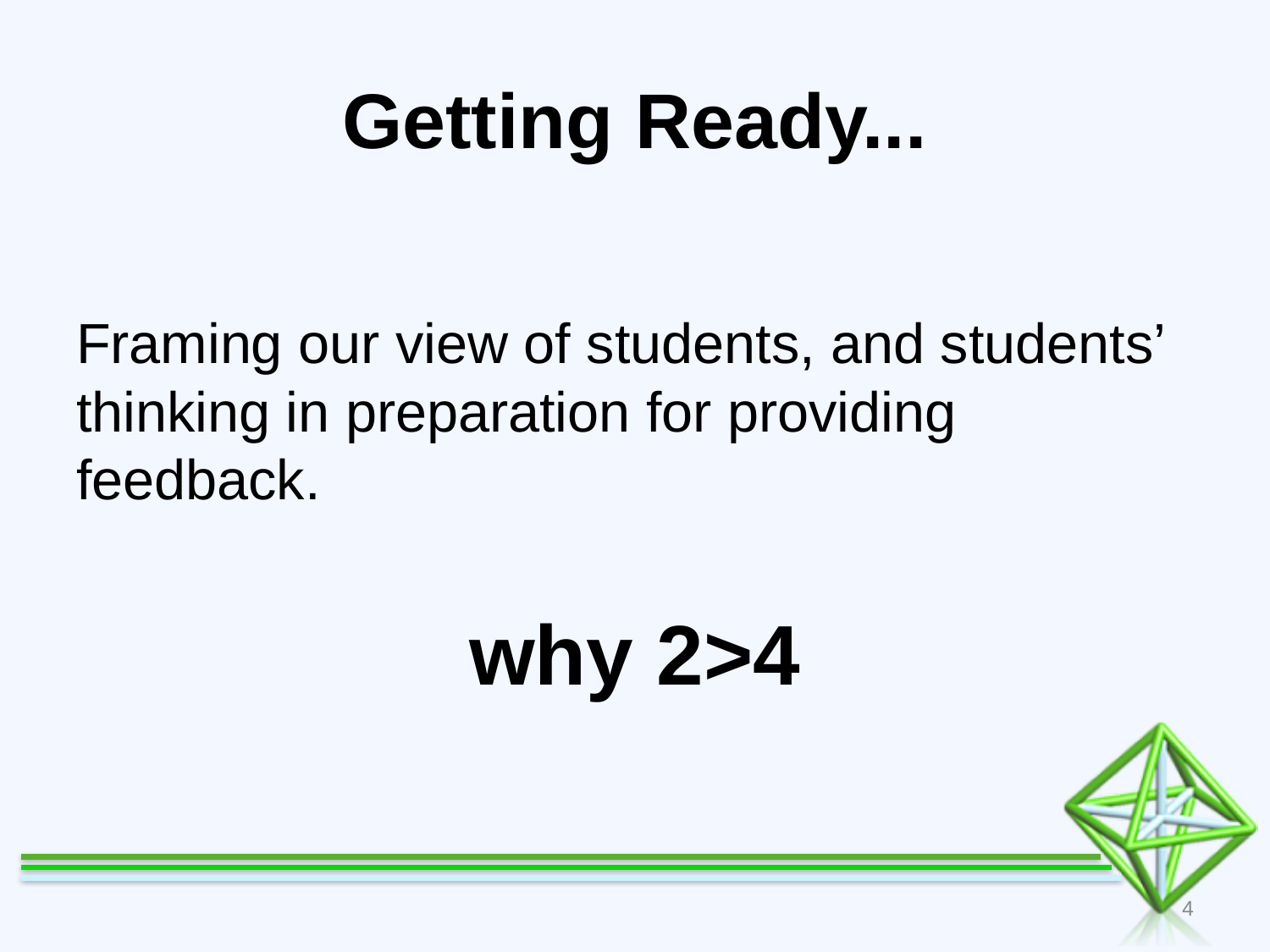

# Getting Ready...

Framing our view of students, and students’ thinking in preparation for providing feedback.

why 2>4

4